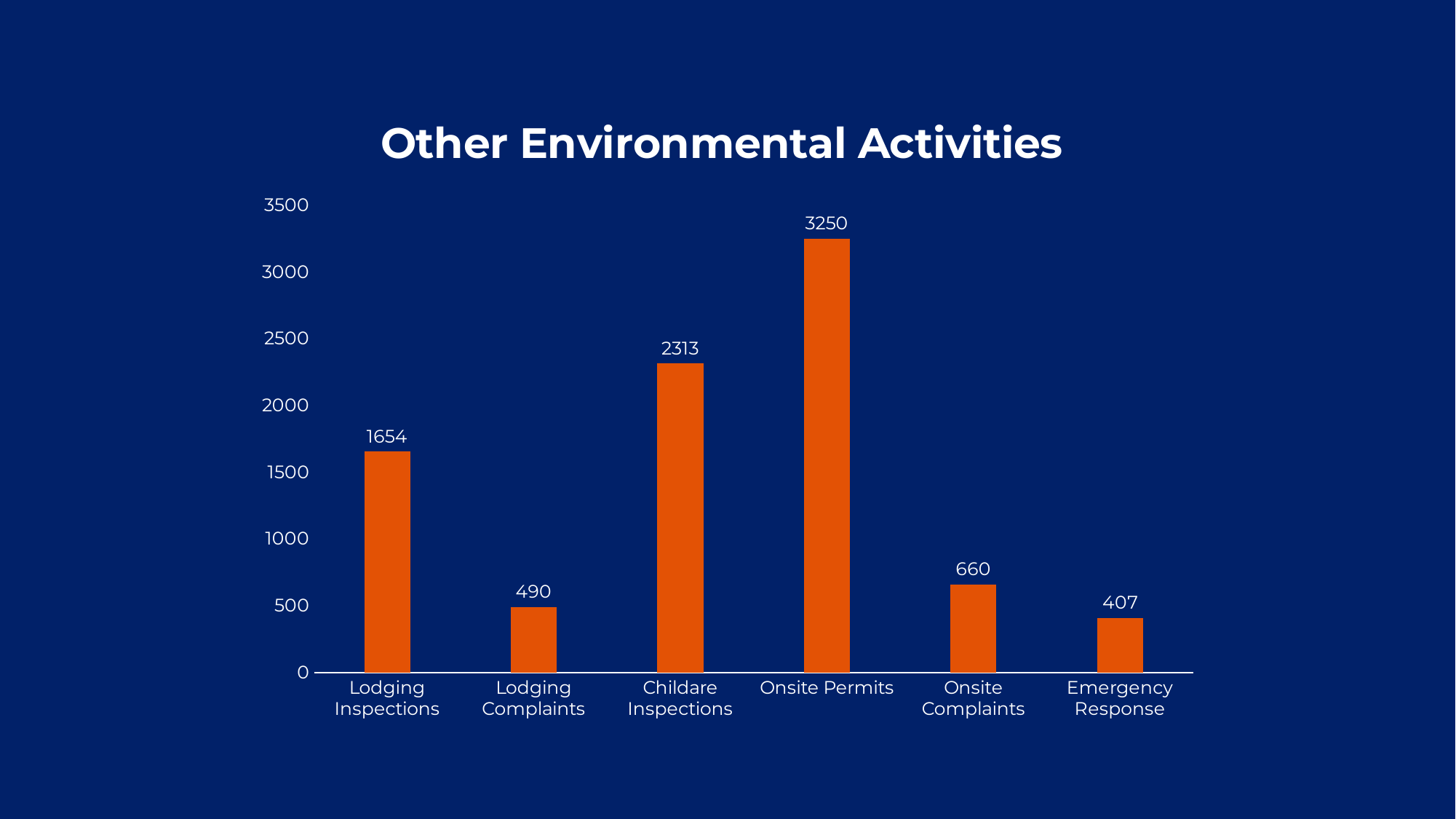

### Chart: Other Environmental Activities

| Category | Other Environmental Activies  |
|---|---|
| Lodging Inspections | 1654.0 |
| Lodging Complaints | 490.0 |
| Childare Inspections | 2313.0 |
| Onsite Permits | 3250.0 |
| Onsite Complaints | 660.0 |
| Emergency Response | 407.0 |